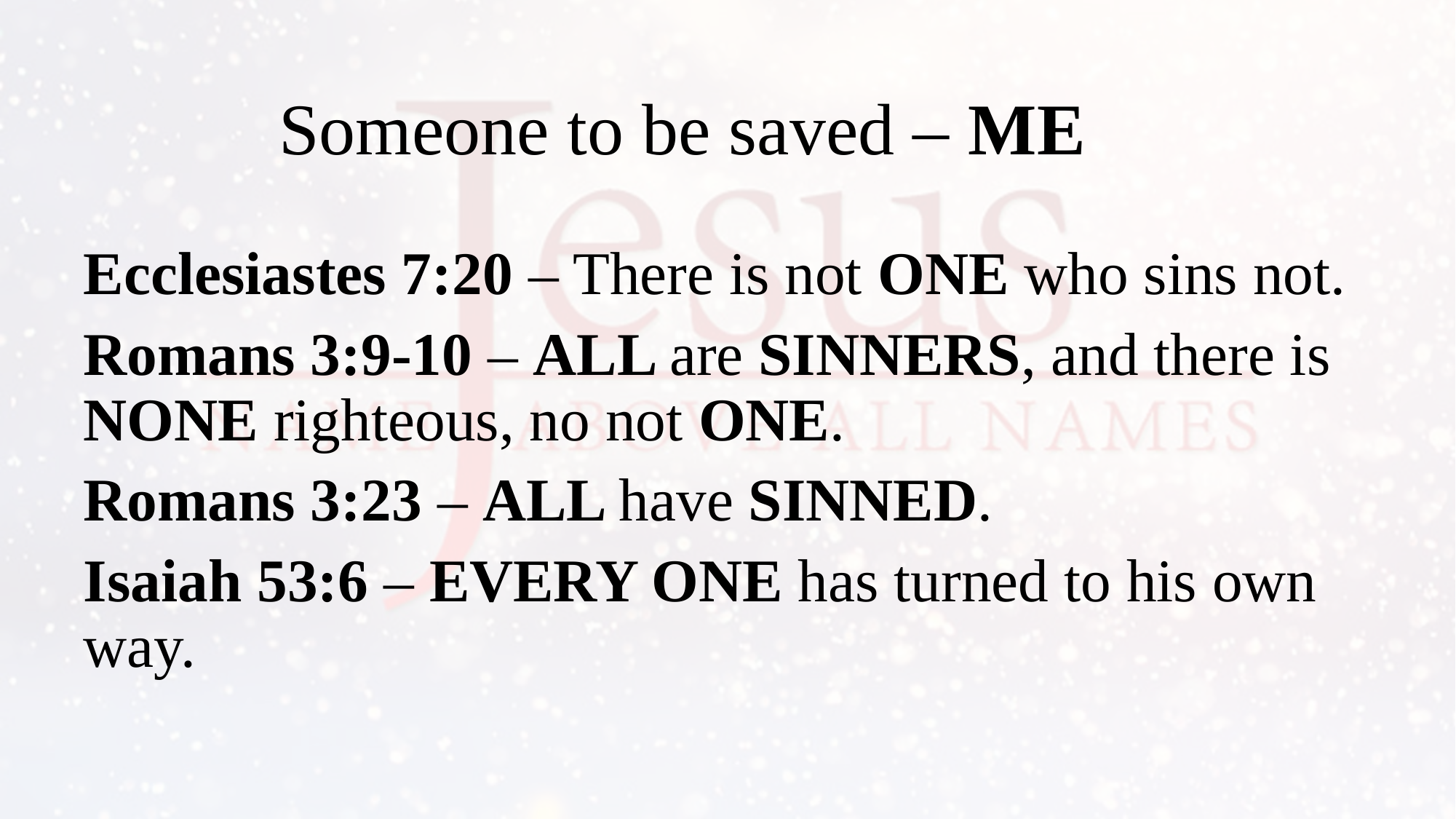

# Someone to be saved – ME
Ecclesiastes 7:20 – There is not ONE who sins not.
Romans 3:9-10 – ALL are SINNERS, and there is NONE righteous, no not ONE.
Romans 3:23 – ALL have SINNED.
Isaiah 53:6 – EVERY ONE has turned to his own way.